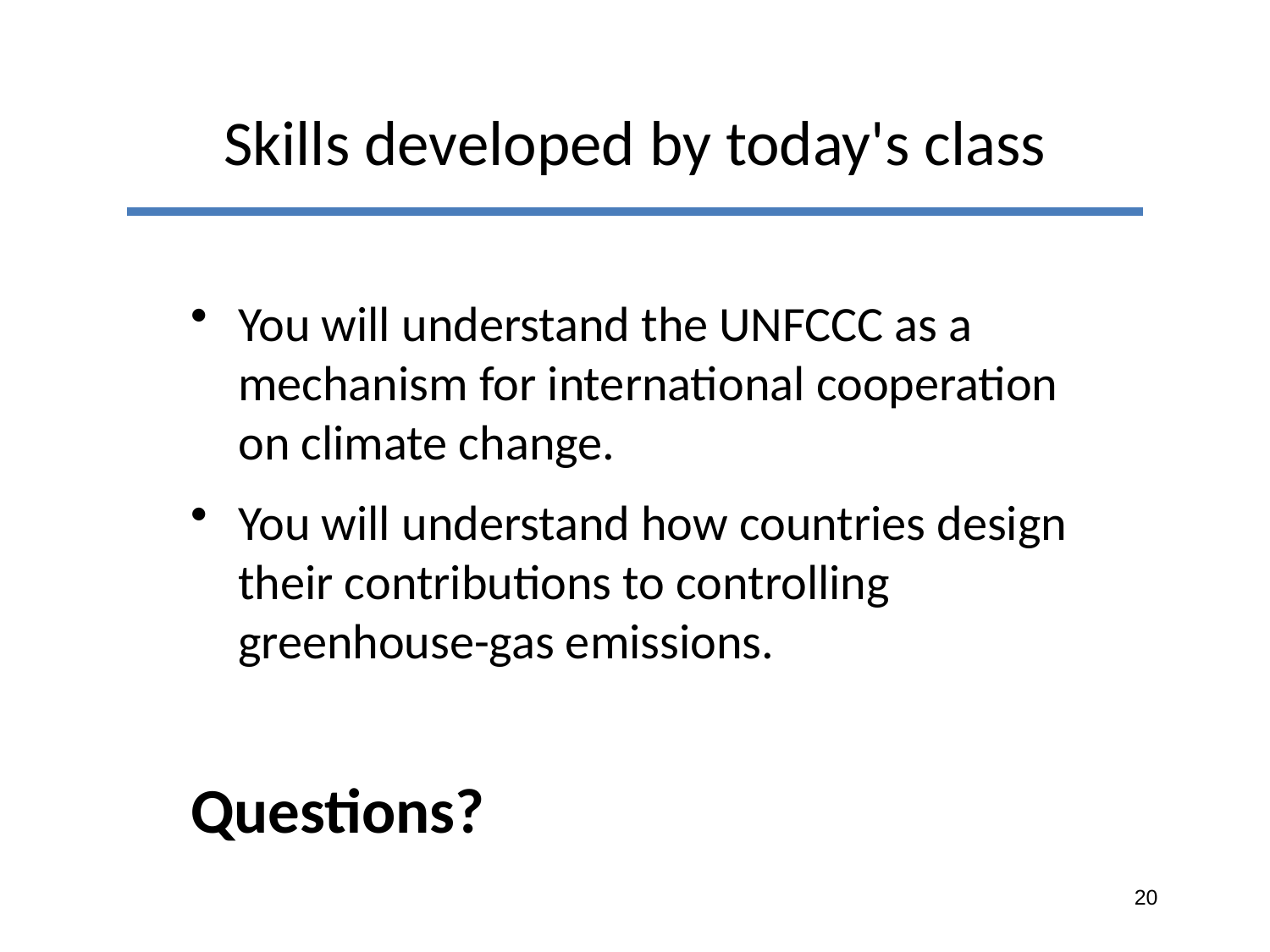

# Skills developed by today's class
You will understand the UNFCCC as a mechanism for international cooperation on climate change.
You will understand how countries design their contributions to controlling greenhouse-gas emissions.

Questions?